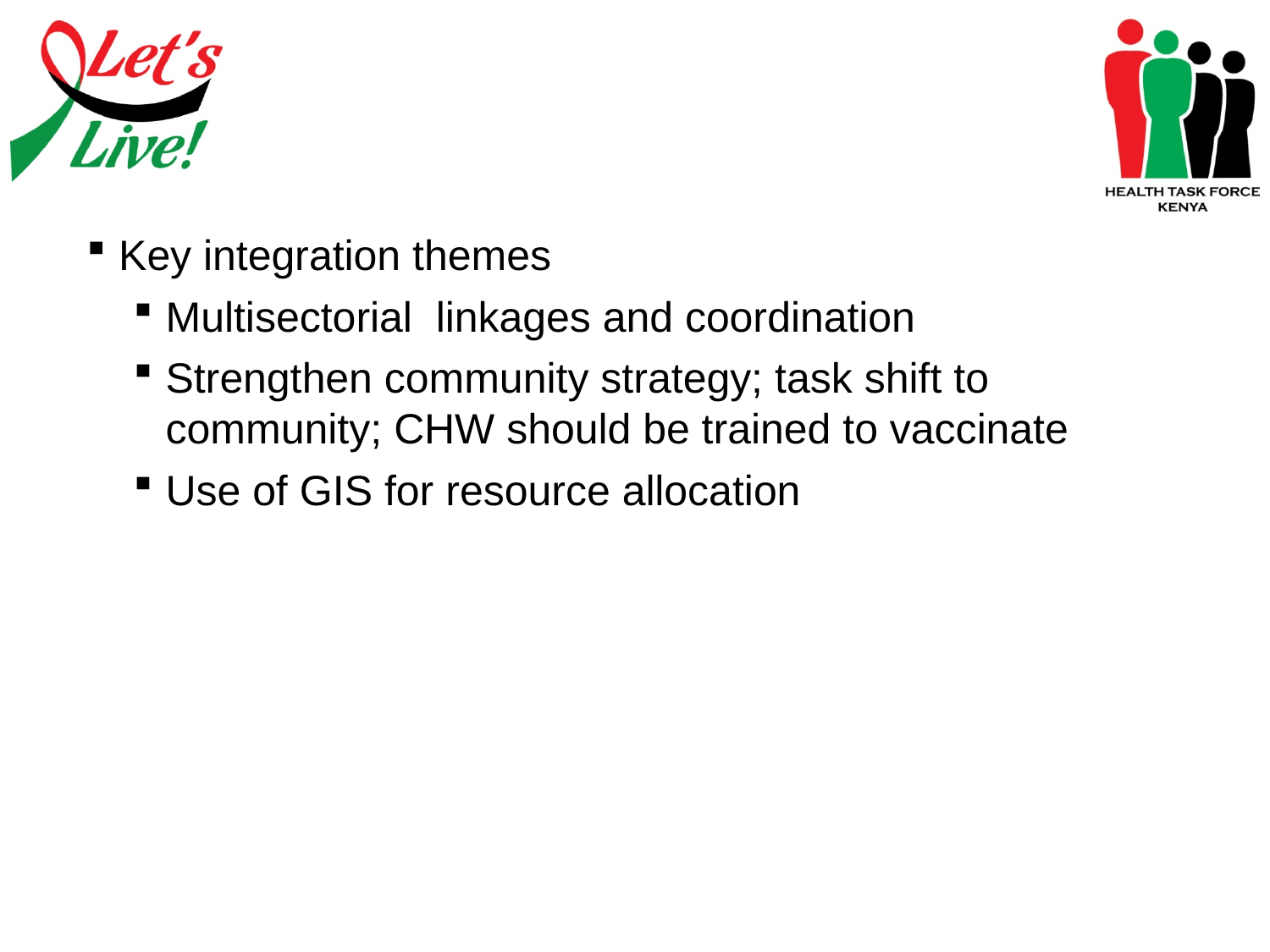

Key integration themes
Multisectorial  linkages and coordination
Strengthen community strategy; task shift to community; CHW should be trained to vaccinate
Use of GIS for resource allocation